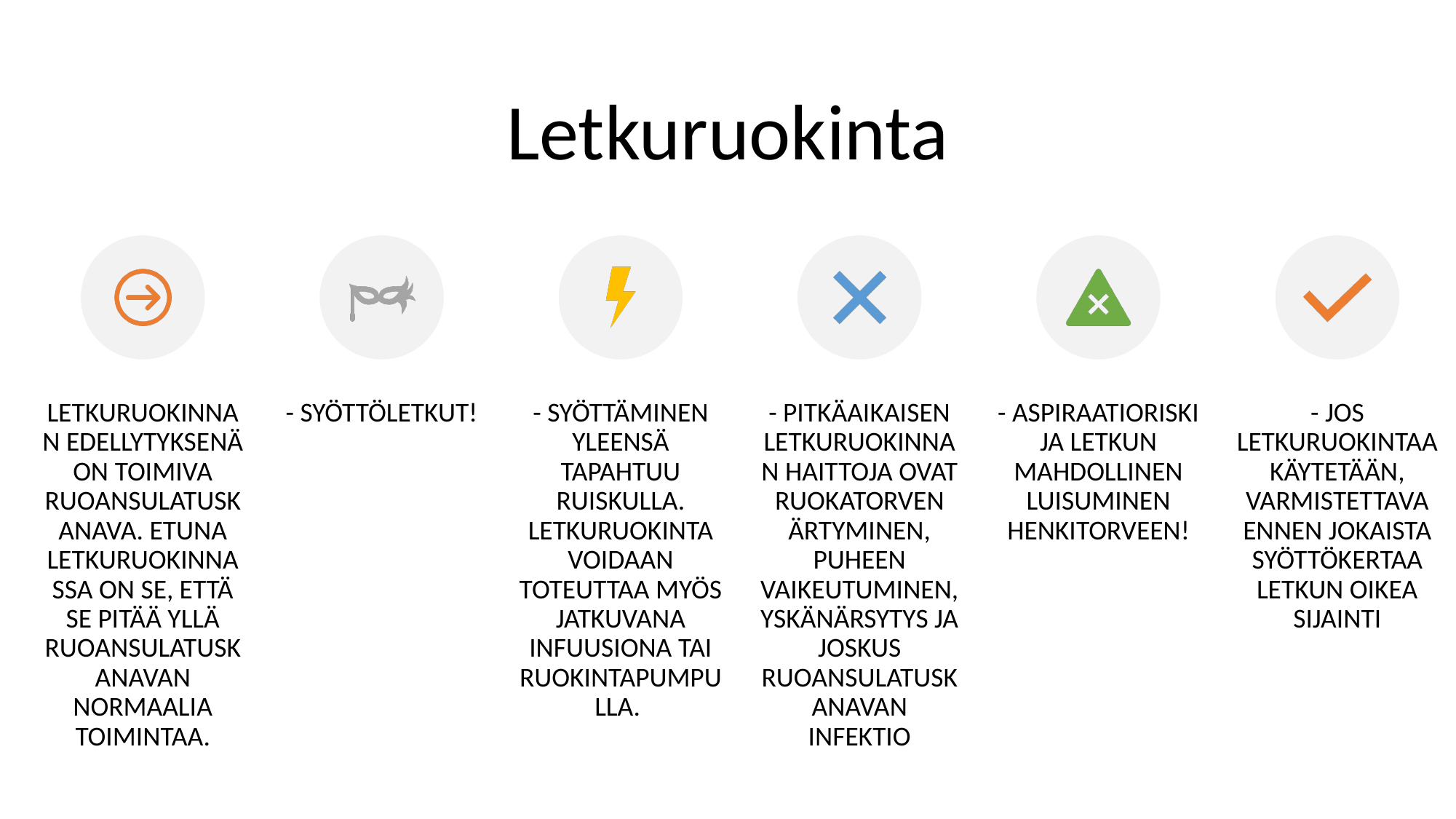

# Letkuruokinta
letkuruokinnan edellytyksenä on toimiva ruoansulatuskanava. Etuna letkuruokinnassa on se, että se pitää yllä ruoansulatuskanavan normaalia toimintaa.
- syöttöletkut!
- syöttäminen yleensä tapahtuu ruiskulla. Letkuruokinta voidaan toteuttaa myös jatkuvana infuusiona tai ruokintapumpulla.
- pitkäaikaisen letkuruokinnan haittoja ovat ruokatorven ärtyminen, puheen vaikeutuminen, yskänärsytys ja joskus ruoansulatuskanavan infektio
- aspiraatioriski ja letkun mahdollinen luisuminen henkitorveen!
- jos letkuruokintaa käytetään, varmistettava ennen jokaista syöttökertaa letkun oikea sijainti